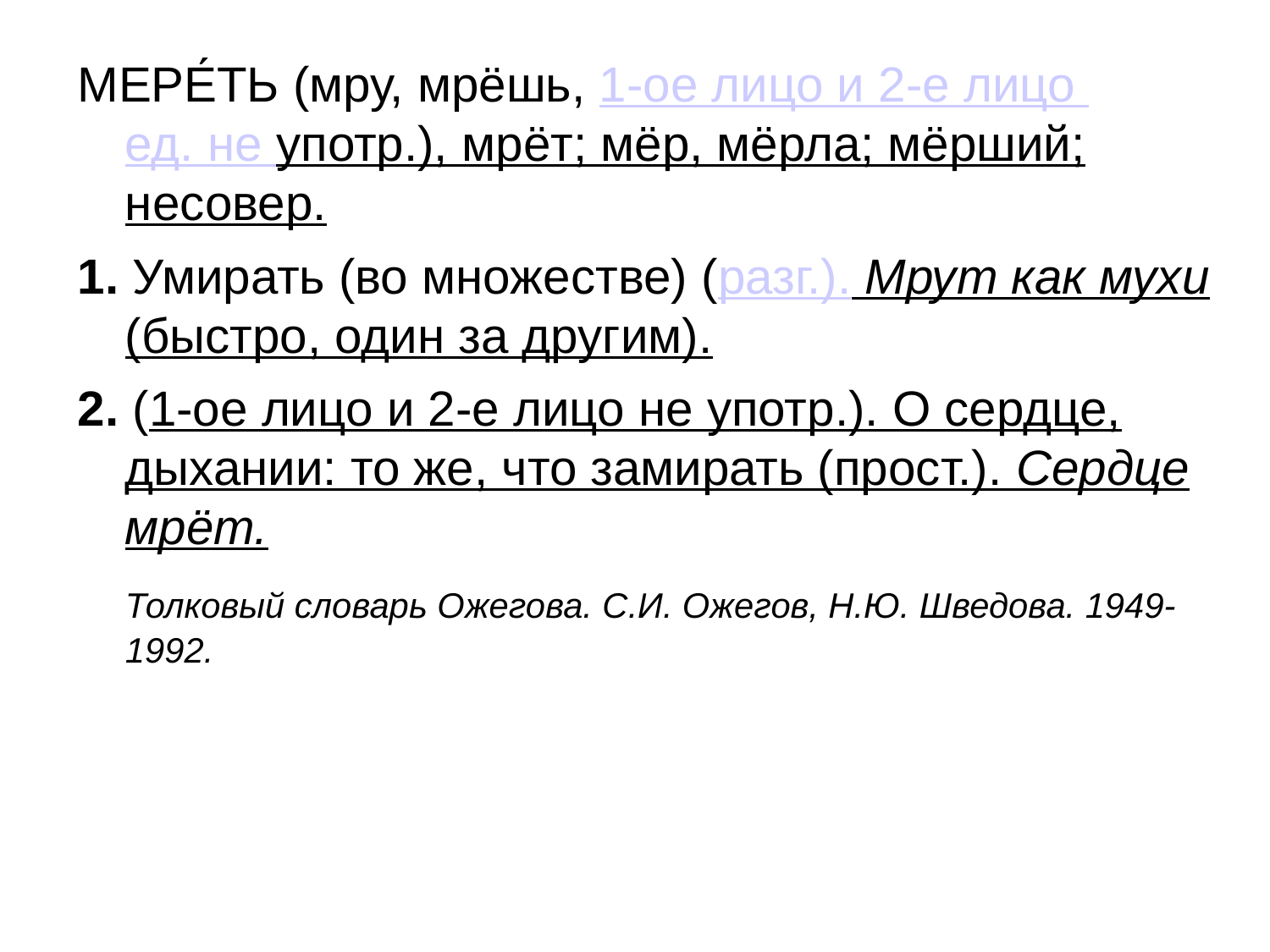

МЕРЕ́ТЬ (мру, мрёшь, 1-ое лицо и 2-е лицо ед. не употр.), мрёт; мёр, мёрла; мёрший; несовер.
1. Умирать (во множестве) (разг.). Мрут как мухи (быстро, один за другим).
2. (1-ое лицо и 2-е лицо не употр.). О сердце, дыхании: то же, что замирать (прост.). Сердце мрёт.
	Толковый словарь Ожегова. С.И. Ожегов, Н.Ю. Шведова. 1949-1992.